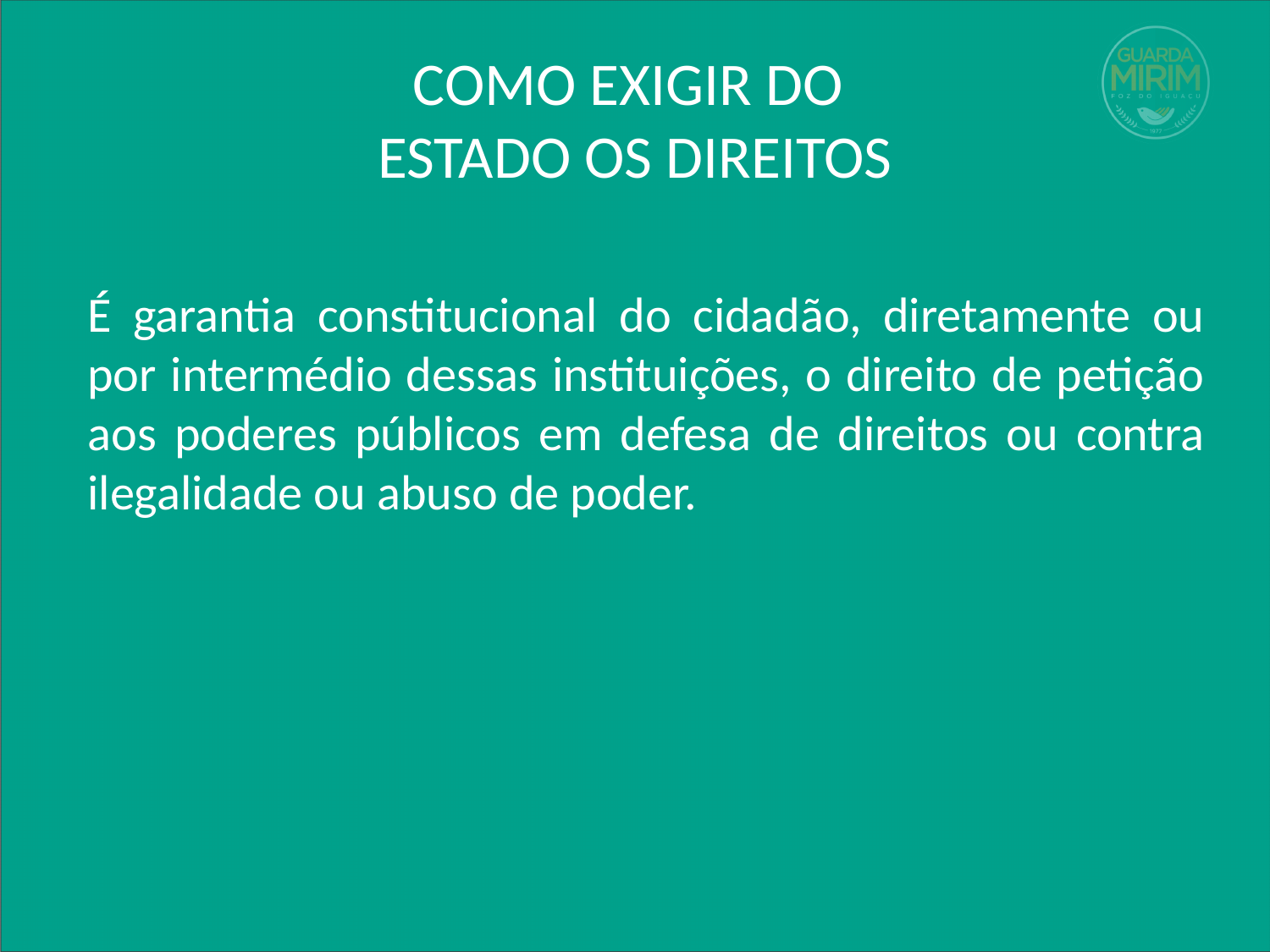

# COMO EXIGIR DO ESTADO OS DIREITOS
É garantia constitucional do cidadão, diretamente ou por intermédio dessas instituições, o direito de petição aos poderes públicos em defesa de direitos ou contra ilegalidade ou abuso de poder.